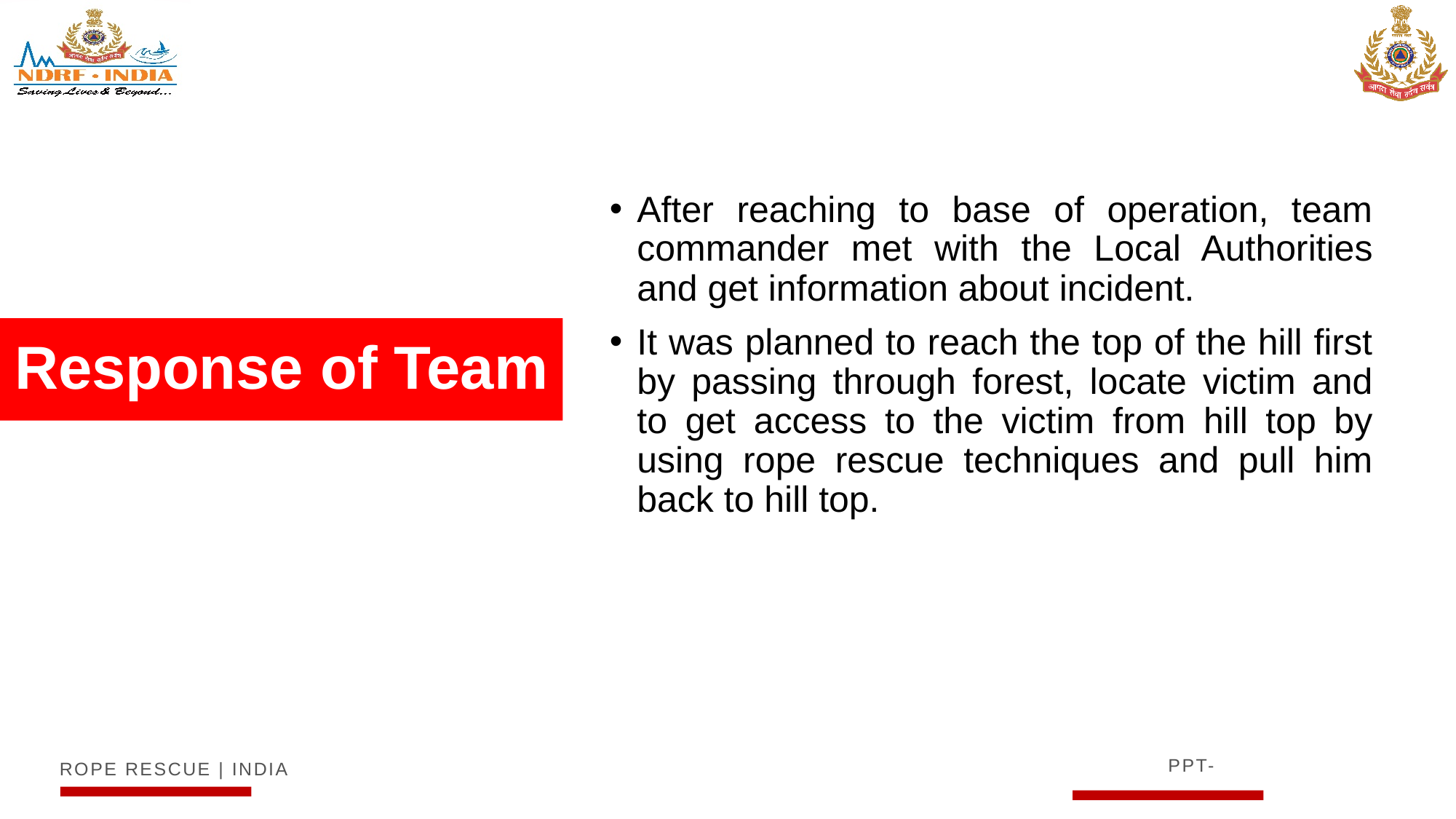

After reaching to base of operation, team commander met with the Local Authorities and get information about incident.
It was planned to reach the top of the hill first by passing through forest, locate victim and to get access to the victim from hill top by using rope rescue techniques and pull him back to hill top.

# Response of Team